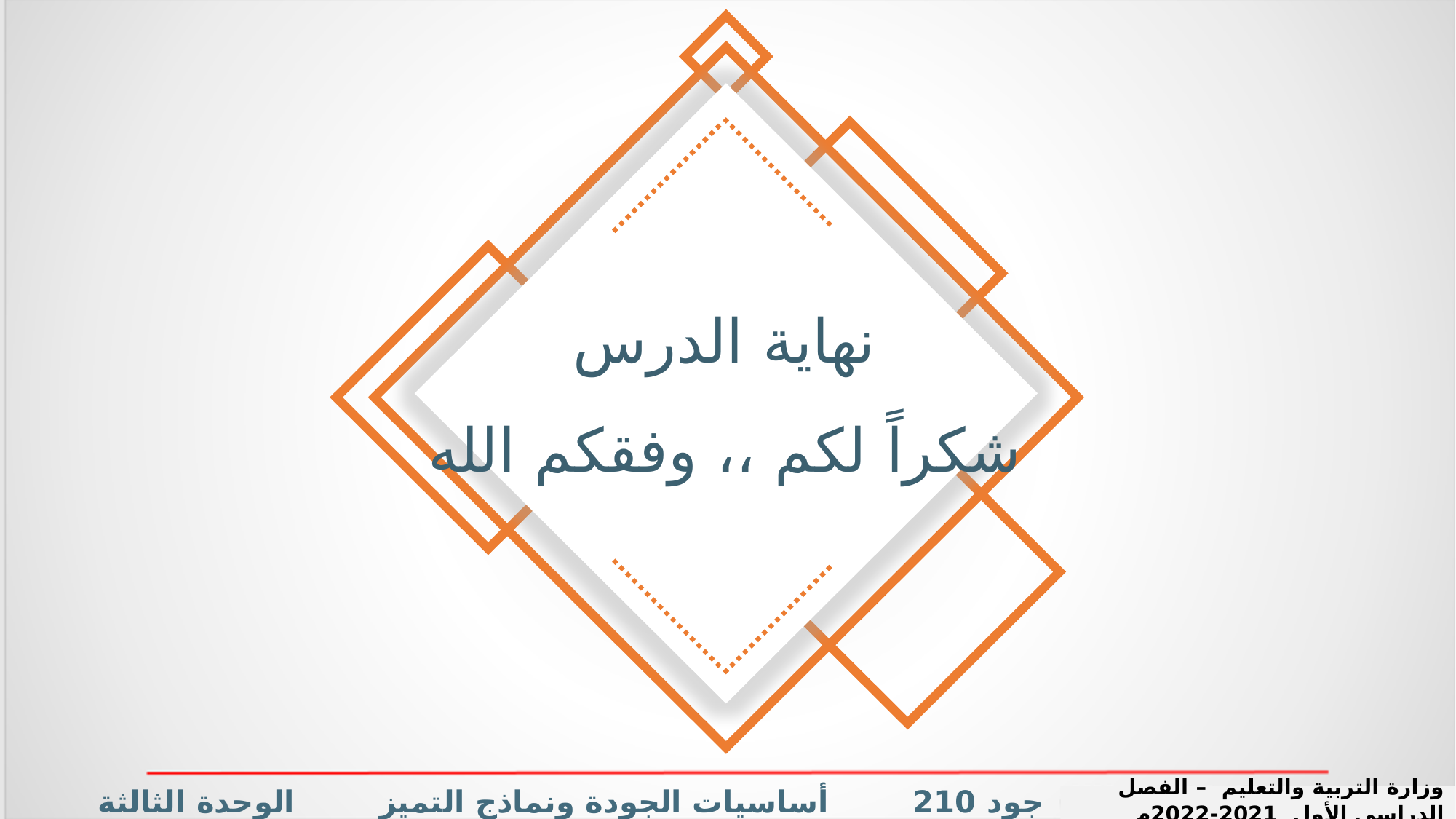

نهاية الدرس
شكراً لكم ،، وفقكم الله

جود 210        أساسيات الجودة ونماذج التميز        الوحدة الثالثة     الدرس:  نماذج الجودة والتميز (النموذج الأوروبي)
وزارة التربية والتعليم  – الفصل الدراسي الأول  2021-2022م